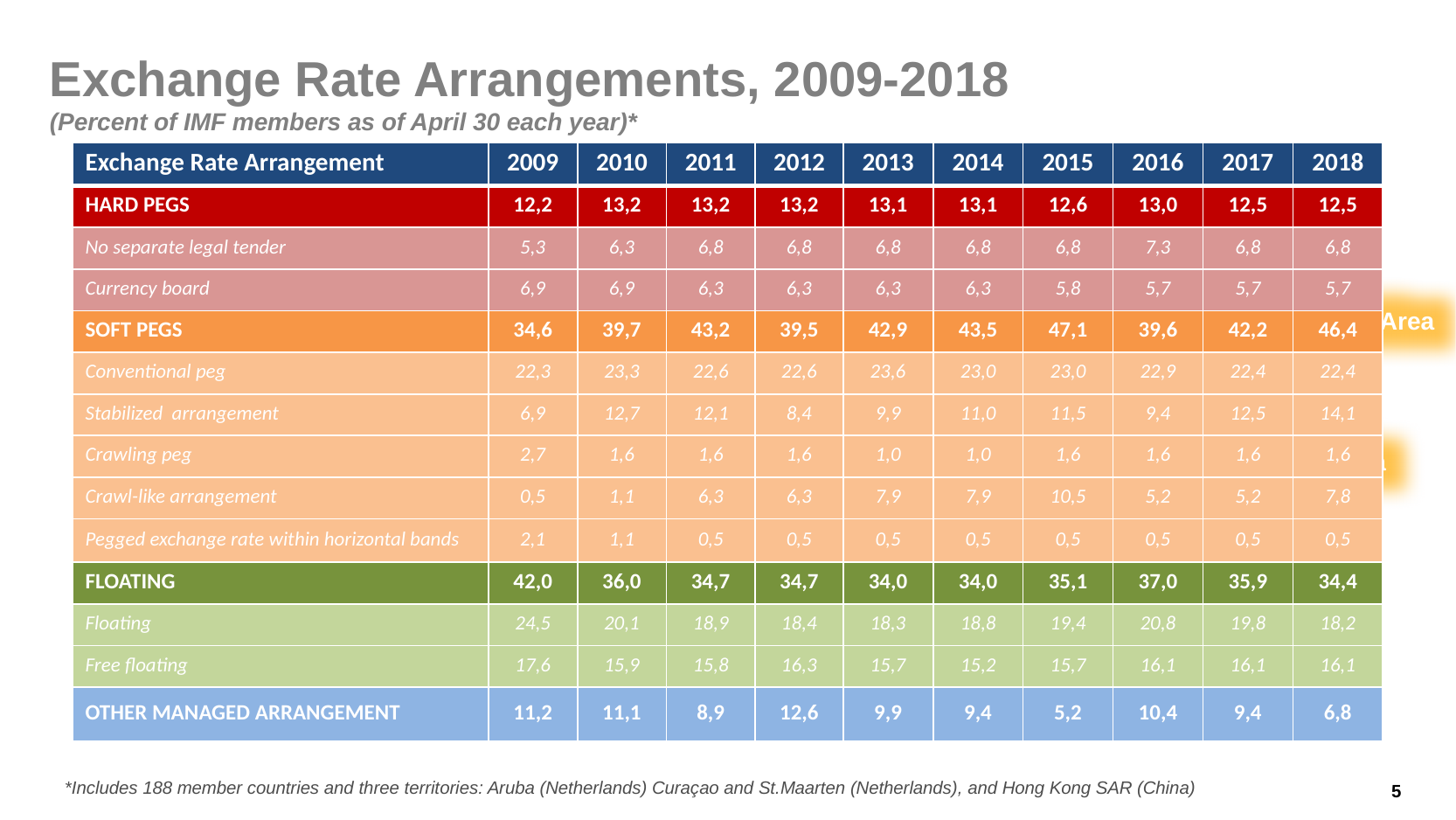

Exchange Rate Arrangements, 2009-2018
(Percent of IMF members as of April 30 each year)*
| Exchange Rate Arrangement | 2009 | 2010 | 2011 | 2012 | 2013 | 2014 | 2015 | 2016 | 2017 | 2018 |
| --- | --- | --- | --- | --- | --- | --- | --- | --- | --- | --- |
| HARD PEGS | 12,2 | 13,2 | 13,2 | 13,2 | 13,1 | 13,1 | 12,6 | 13,0 | 12,5 | 12,5 |
| No separate legal tender | 5,3 | 6,3 | 6,8 | 6,8 | 6,8 | 6,8 | 6,8 | 7,3 | 6,8 | 6,8 |
| Currency board | 6,9 | 6,9 | 6,3 | 6,3 | 6,3 | 6,3 | 5,8 | 5,7 | 5,7 | 5,7 |
| SOFT PEGS | 34,6 | 39,7 | 43,2 | 39,5 | 42,9 | 43,5 | 47,1 | 39,6 | 42,2 | 46,4 |
| Conventional peg | 22,3 | 23,3 | 22,6 | 22,6 | 23,6 | 23,0 | 23,0 | 22,9 | 22,4 | 22,4 |
| Stabilized arrangement | 6,9 | 12,7 | 12,1 | 8,4 | 9,9 | 11,0 | 11,5 | 9,4 | 12,5 | 14,1 |
| Crawling peg | 2,7 | 1,6 | 1,6 | 1,6 | 1,0 | 1,0 | 1,6 | 1,6 | 1,6 | 1,6 |
| Crawl-like arrangement | 0,5 | 1,1 | 6,3 | 6,3 | 7,9 | 7,9 | 10,5 | 5,2 | 5,2 | 7,8 |
| Pegged exchange rate within horizontal bands | 2,1 | 1,1 | 0,5 | 0,5 | 0,5 | 0,5 | 0,5 | 0,5 | 0,5 | 0,5 |
| FLOATING | 42,0 | 36,0 | 34,7 | 34,7 | 34,0 | 34,0 | 35,1 | 37,0 | 35,9 | 34,4 |
| Floating | 24,5 | 20,1 | 18,9 | 18,4 | 18,3 | 18,8 | 19,4 | 20,8 | 19,8 | 18,2 |
| Free floating | 17,6 | 15,9 | 15,8 | 16,3 | 15,7 | 15,2 | 15,7 | 16,1 | 16,1 | 16,1 |
| OTHER MANAGED ARRANGEMENT | 11,2 | 11,1 | 8,9 | 12,6 | 9,9 | 9,4 | 5,2 | 10,4 | 9,4 | 6,8 |
Euro Area
China
*Includes 188 member countries and three territories: Aruba (Netherlands) Curaçao and St.Maarten (Netherlands), and Hong Kong SAR (China)
5